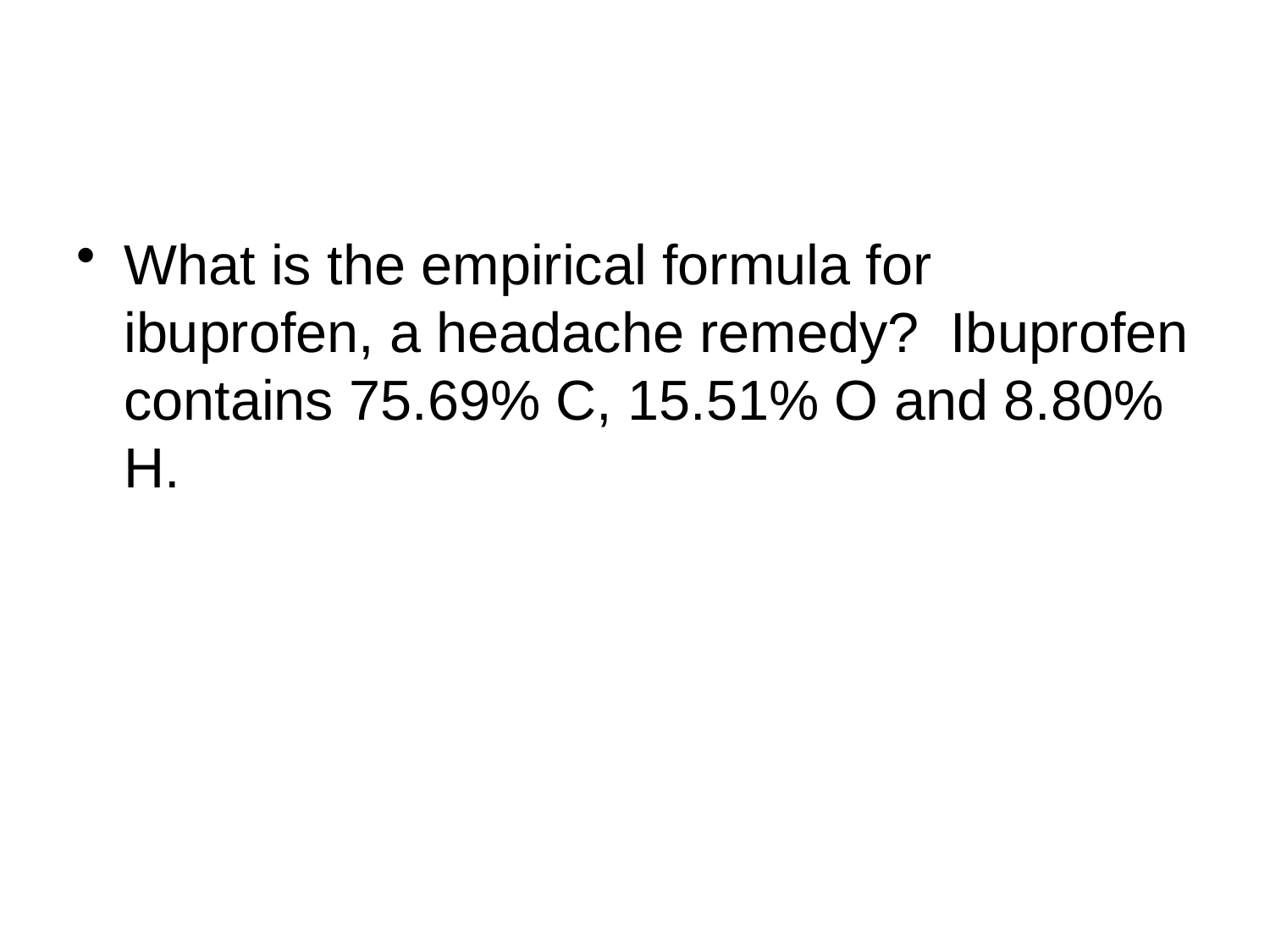

#
What is the empirical formula for ibuprofen, a headache remedy?  Ibuprofen contains 75.69% C, 15.51% O and 8.80% H.